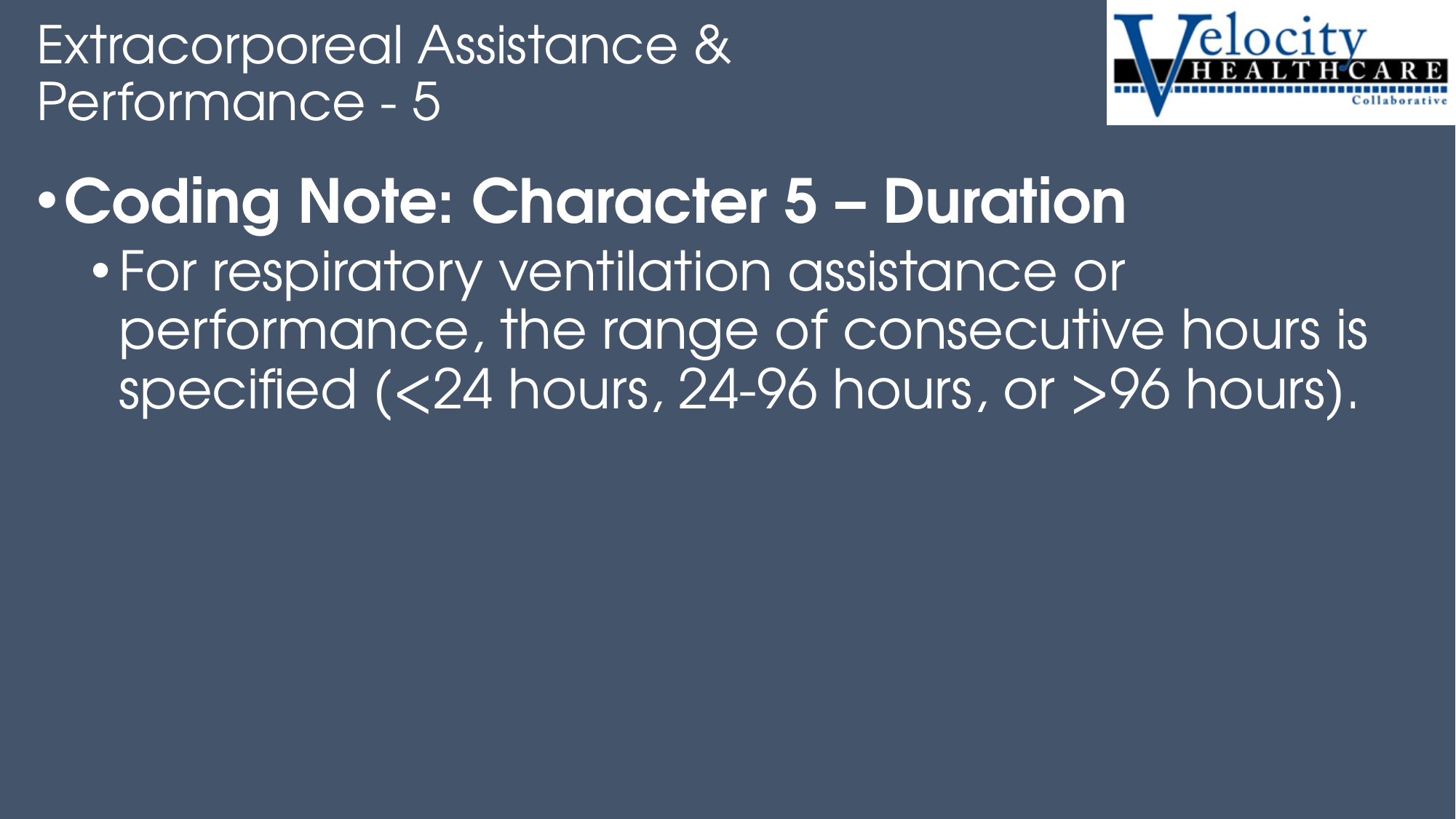

# Extracorporeal Assistance & Performance - 5
Coding Note: Character 5 – Duration
For respiratory ventilation assistance or performance, the range of consecutive hours is specified (<24 hours, 24-96 hours, or >96 hours).